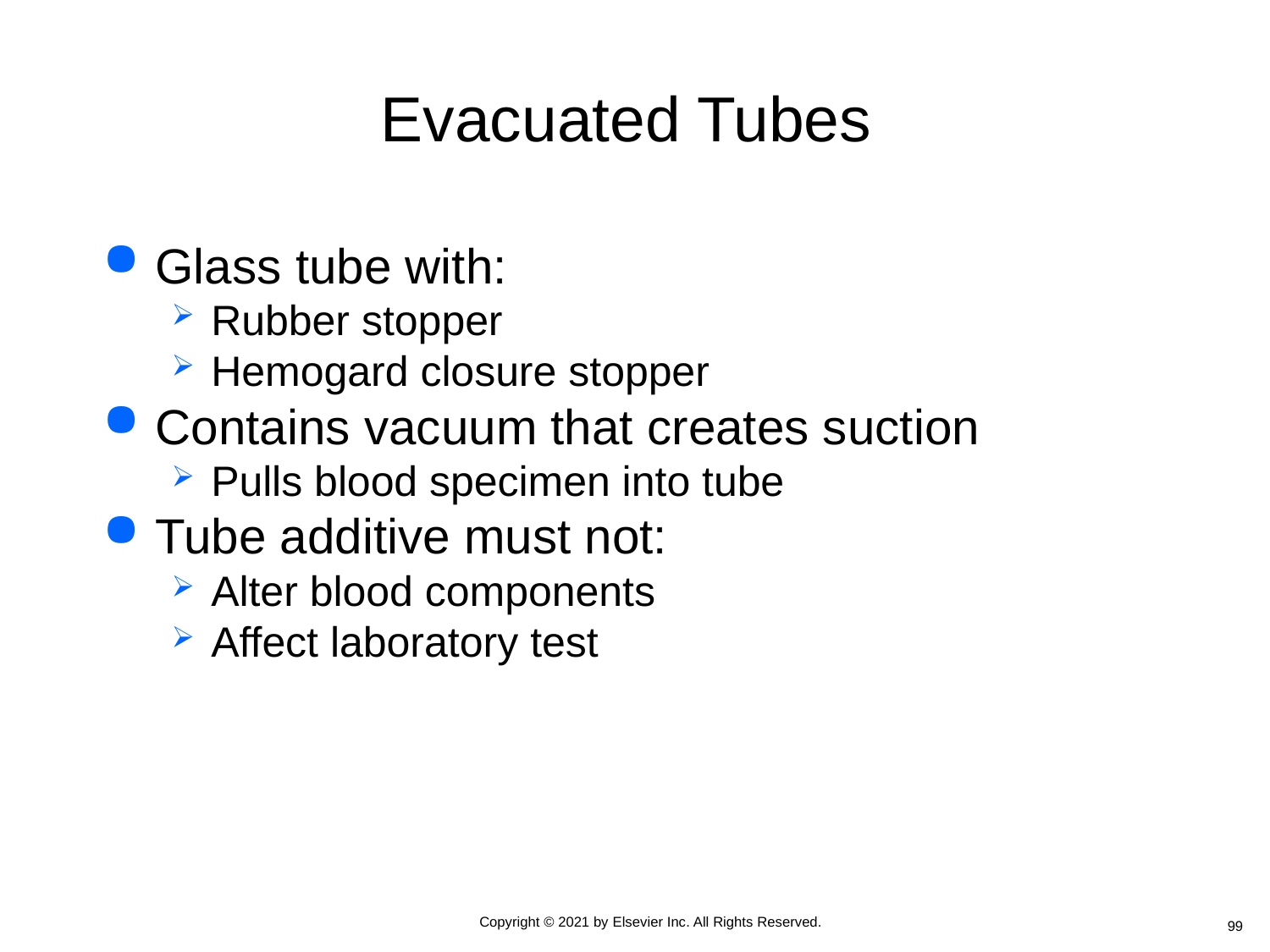

# Evacuated Tubes
Glass tube with:
Rubber stopper
Hemogard closure stopper
Contains vacuum that creates suction
Pulls blood specimen into tube
Tube additive must not:
Alter blood components
Affect laboratory test

99